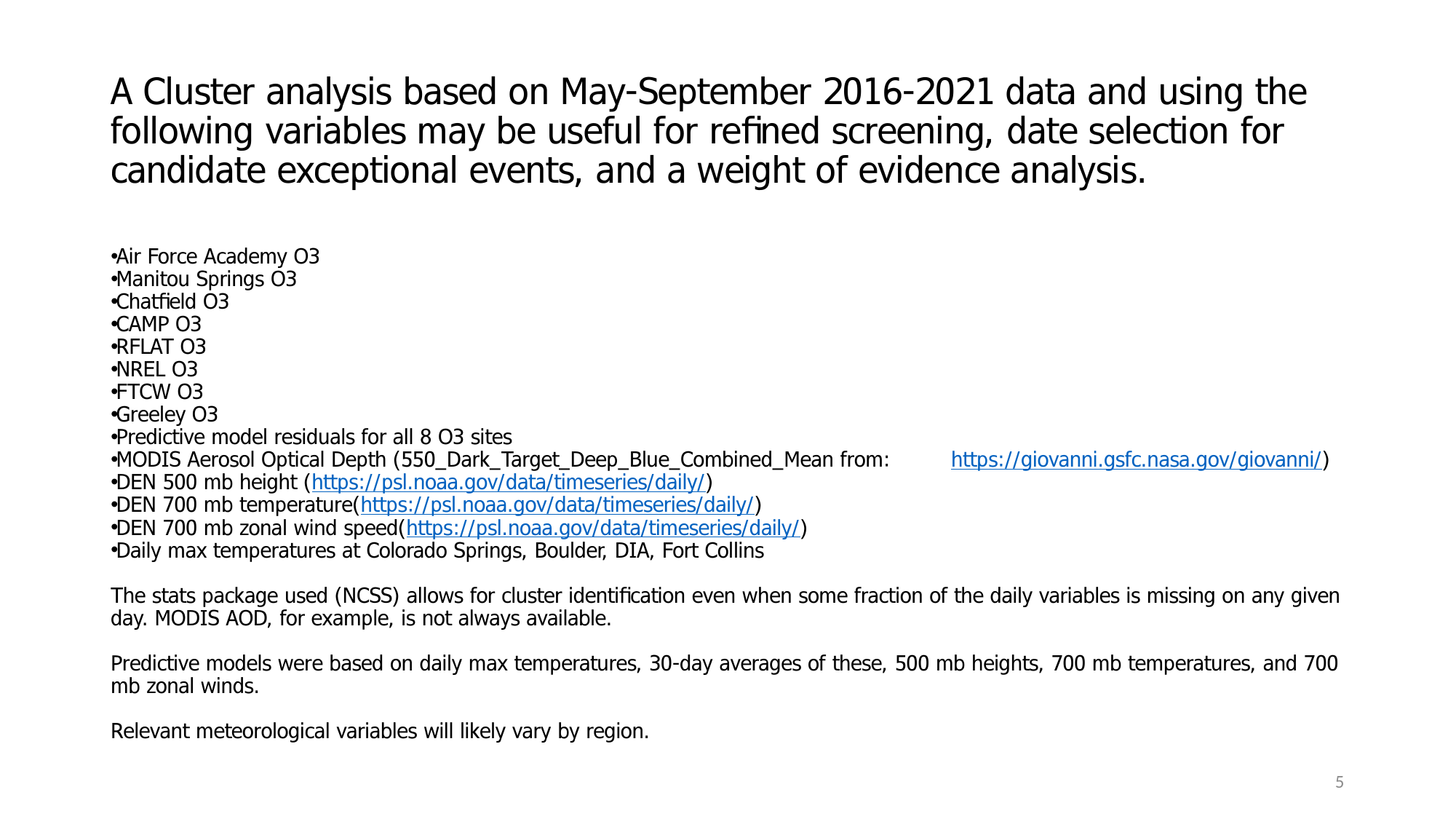

# A Cluster analysis based on May-September 2016-2021 data and using the following variables may be useful for refined screening, date selection for candidate exceptional events, and a weight of evidence analysis.
Air Force Academy O3
Manitou Springs O3
Chatfield O3
CAMP O3
RFLAT O3
NREL O3
FTCW O3
Greeley O3
Predictive model residuals for all 8 O3 sites
MODIS Aerosol Optical Depth (550_Dark_Target_Deep_Blue_Combined_Mean from:  	https://giovanni.gsfc.nasa.gov/giovanni/)
DEN 500 mb height (https://psl.noaa.gov/data/timeseries/daily/)
DEN 700 mb temperature(https://psl.noaa.gov/data/timeseries/daily/)
DEN 700 mb zonal wind speed(https://psl.noaa.gov/data/timeseries/daily/)
Daily max temperatures at Colorado Springs, Boulder, DIA, Fort Collins

The stats package used (NCSS) allows for cluster identification even when some fraction of the daily variables is missing on any given day. MODIS AOD, for example, is not always available.

Predictive models were based on daily max temperatures, 30-day averages of these, 500 mb heights, 700 mb temperatures, and 700 mb zonal winds.

Relevant meteorological variables will likely vary by region.
5